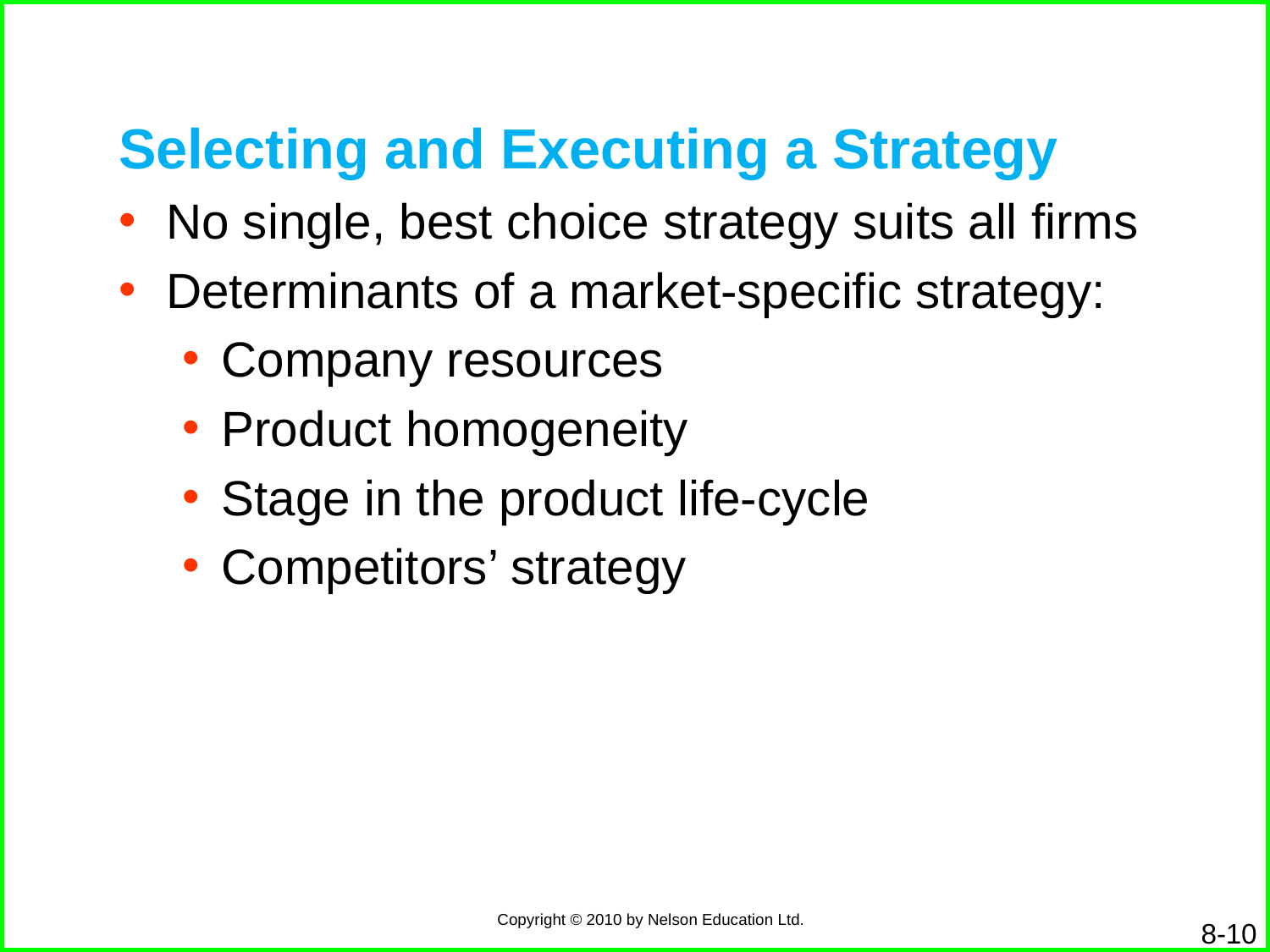

Selecting and Executing a Strategy
No single, best choice strategy suits all firms
Determinants of a market-specific strategy:
Company resources
Product homogeneity
Stage in the product life-cycle
Competitors’ strategy

8-10